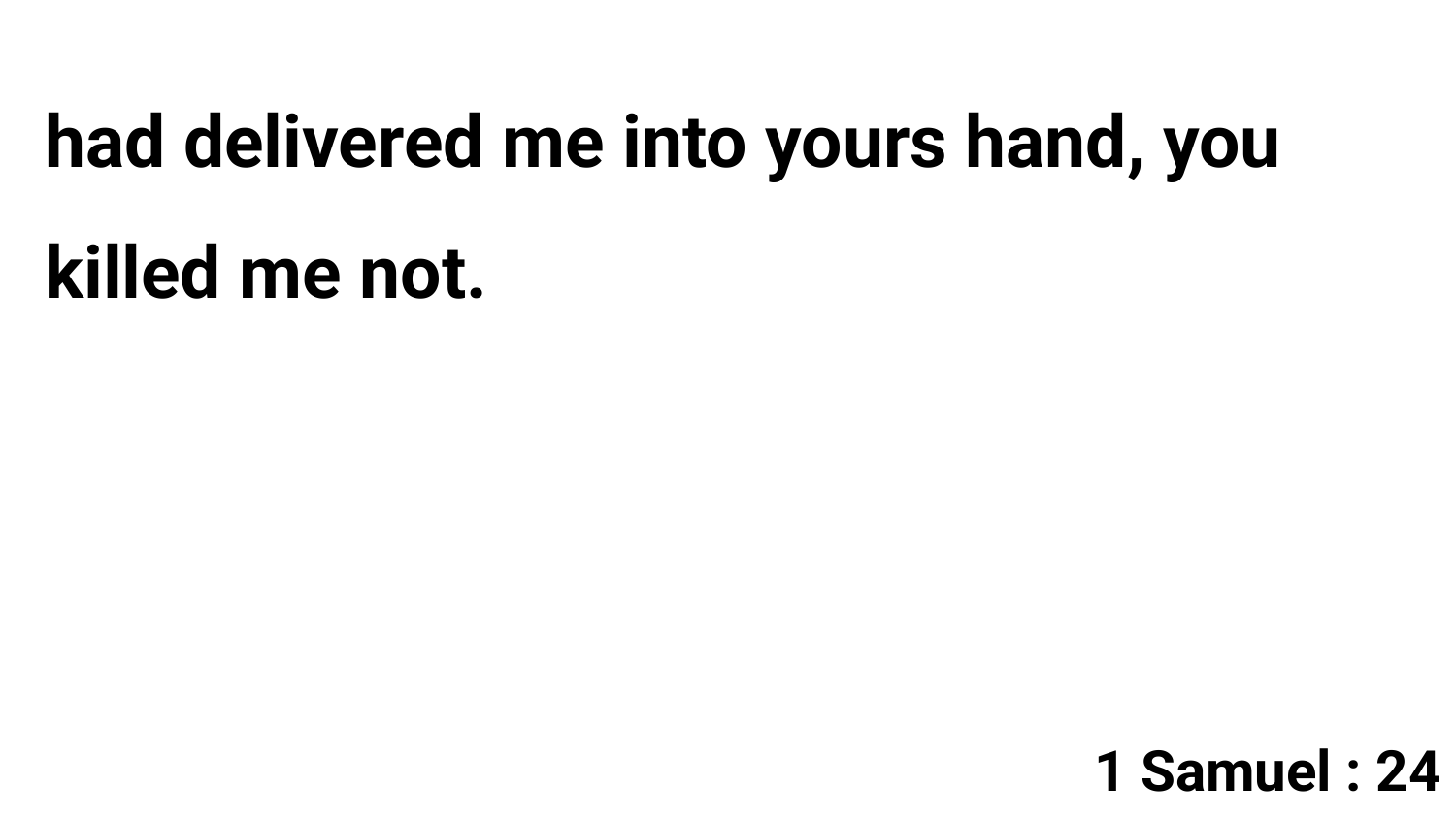

had delivered me into yours hand, you killed me not.
1 Samuel : 24